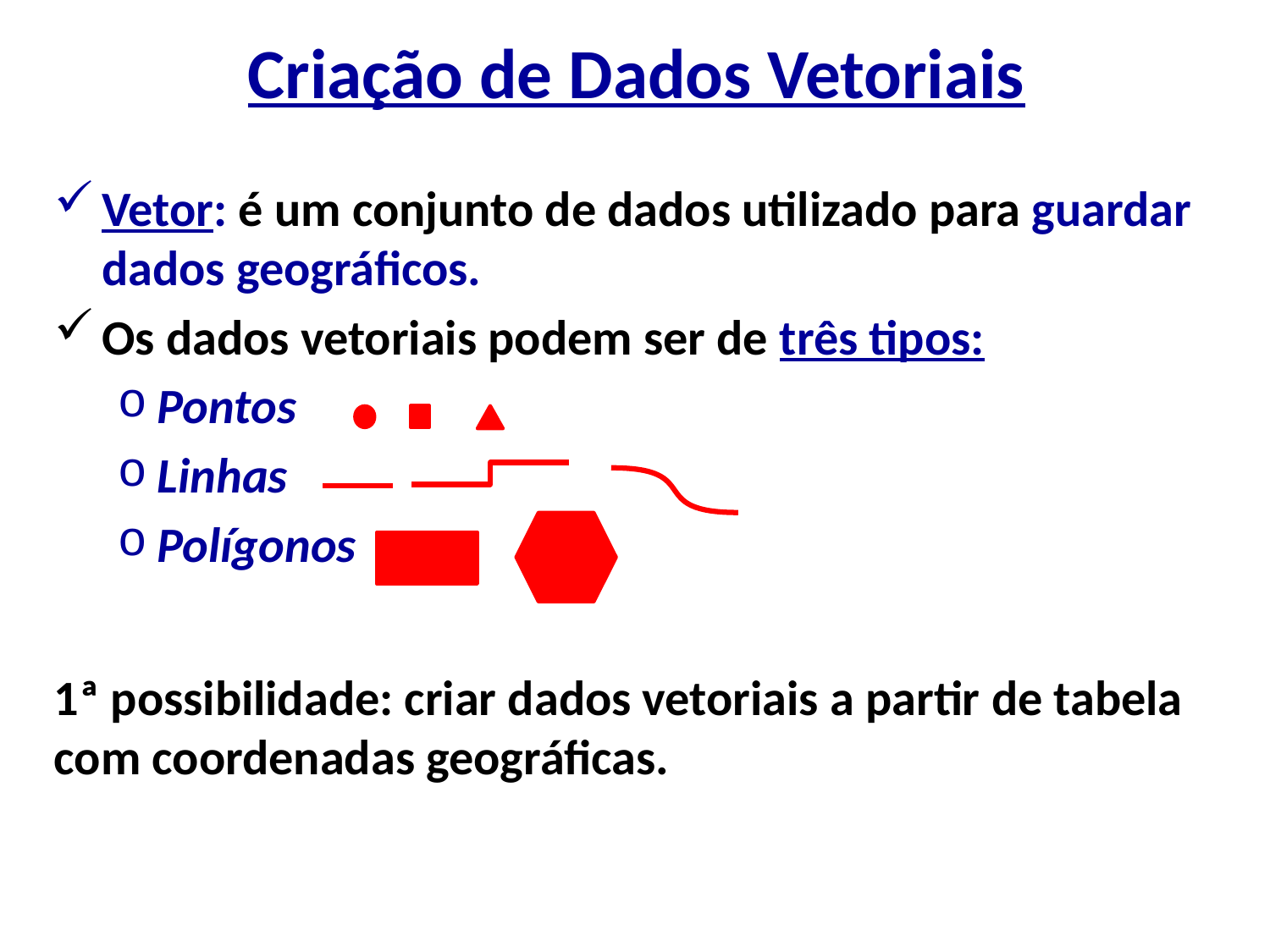

# Criação de Dados Vetoriais
Vetor: é um conjunto de dados utilizado para guardar dados geográficos.
Os dados vetoriais podem ser de três tipos:
Pontos
Linhas
Polígonos

1ª possibilidade: criar dados vetoriais a partir de tabela com coordenadas geográficas.